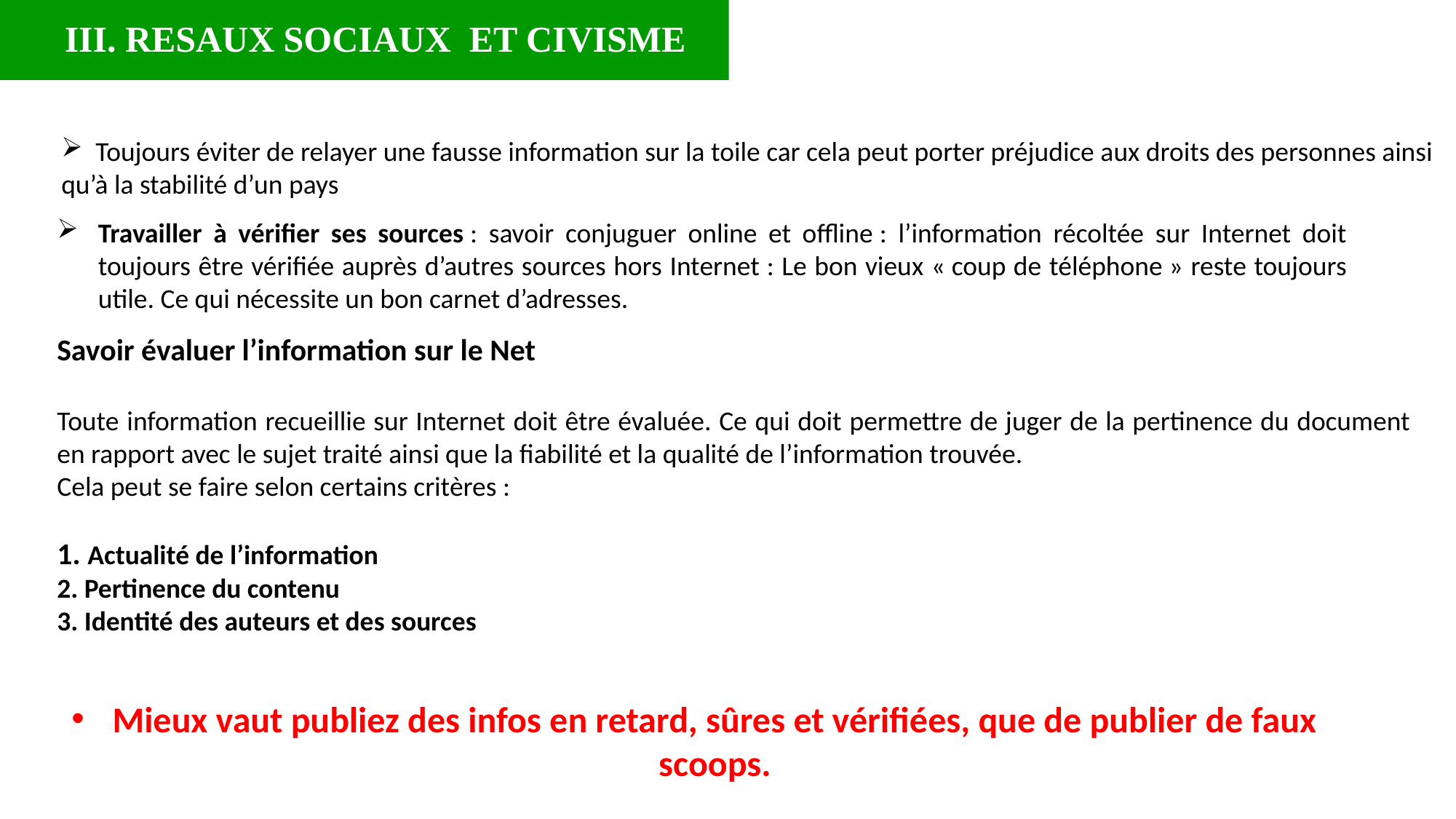

III. RESAUX SOCIAUX  ET CIVISME
Toujours éviter de relayer une fausse information sur la toile car cela peut porter préjudice aux droits des personnes ainsi
qu’à la stabilité d’un pays
Travailler à vérifier ses sources : savoir conjuguer online et offline : l’information récoltée sur Internet doit toujours être vérifiée auprès d’autres sources hors Internet : Le bon vieux « coup de téléphone » reste toujours utile. Ce qui nécessite un bon carnet d’adresses.
Savoir évaluer l’information sur le Net

Toute information recueillie sur Internet doit être évaluée. Ce qui doit permettre de juger de la pertinence du document en rapport avec le sujet traité ainsi que la fiabilité et la qualité de l’information trouvée.
Cela peut se faire selon certains critères :

1. Actualité de l’information
2. Pertinence du contenu
3. Identité des auteurs et des sources
Mieux vaut publiez des infos en retard, sûres et vérifiées, que de publier de faux scoops.